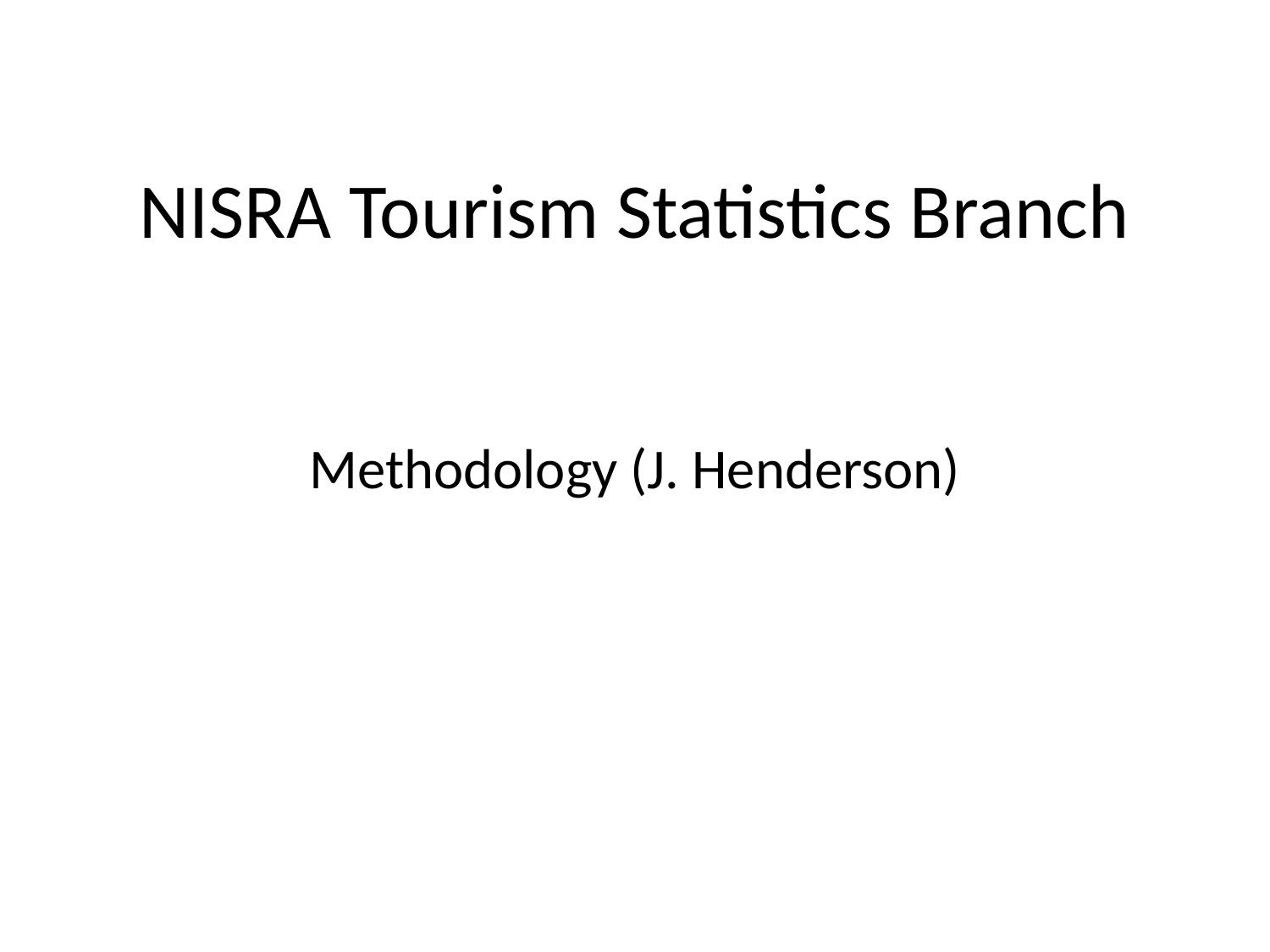

# NISRA Tourism Statistics Branch
Methodology (J. Henderson)